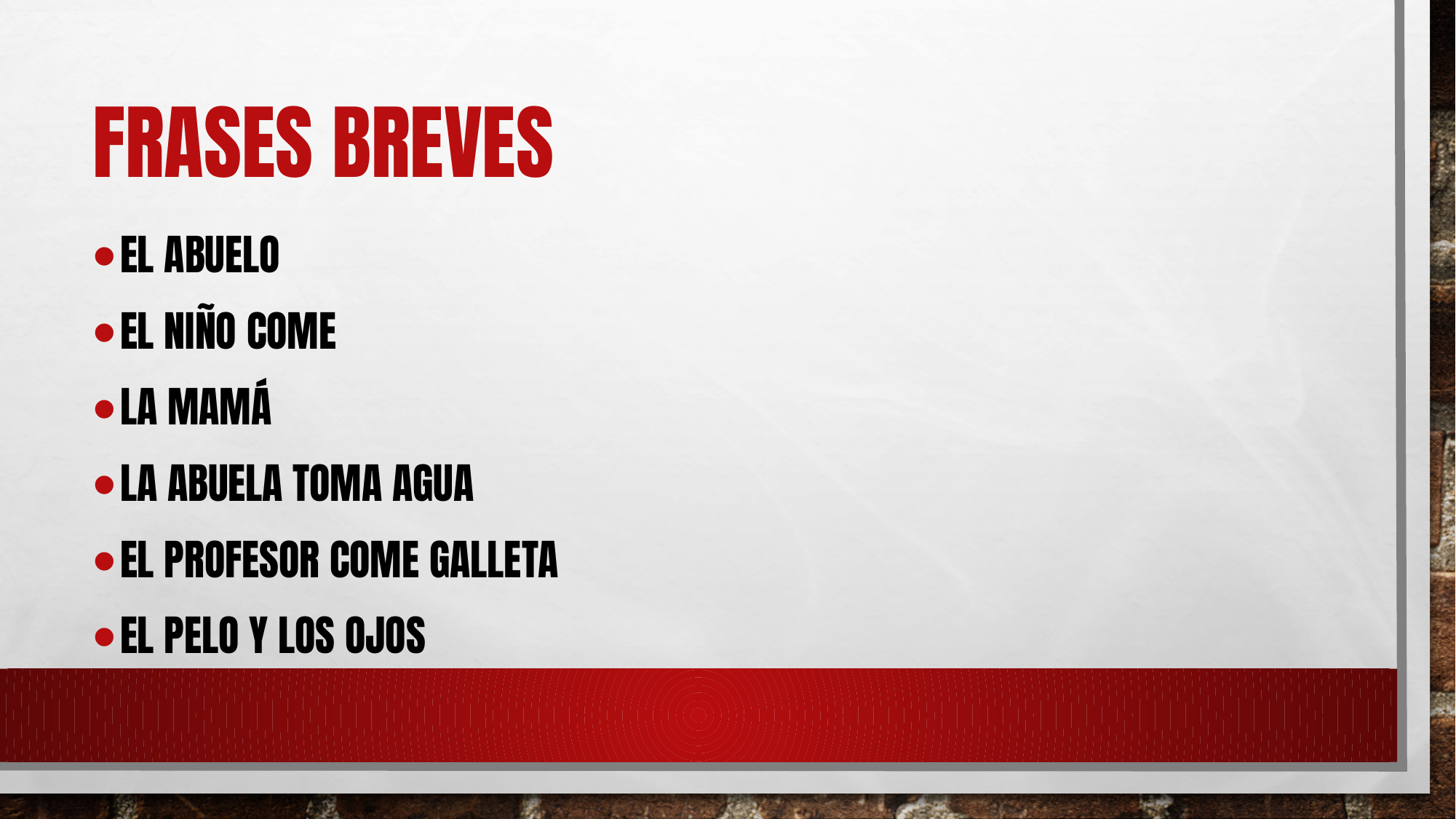

# Frases breves
El abuelo
EL NIÑO COME
LA MAMÁ
LA ABUELA TOMA AGUA
EL PROFESOR COME GALLETA
El pelo y los ojos